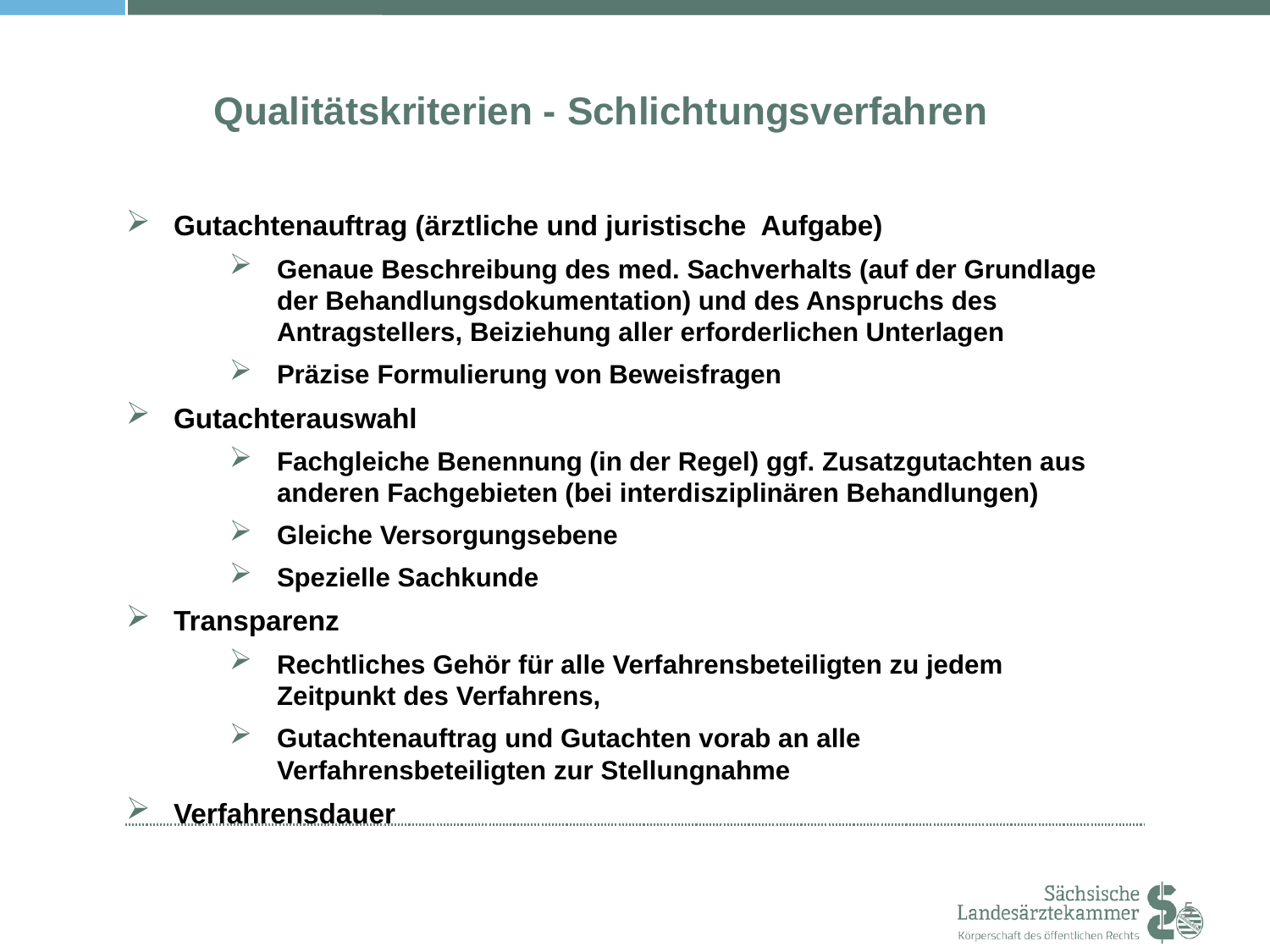

Qualitätskriterien - Schlichtungsverfahren
Gutachtenauftrag (ärztliche und juristische  Aufgabe)
Genaue Beschreibung des med. Sachverhalts (auf der Grundlage der Behandlungsdokumentation) und des Anspruchs des Antragstellers, Beiziehung aller erforderlichen Unterlagen
Präzise Formulierung von Beweisfragen
Gutachterauswahl
Fachgleiche Benennung (in der Regel) ggf. Zusatzgutachten aus anderen Fachgebieten (bei interdisziplinären Behandlungen)
Gleiche Versorgungsebene
Spezielle Sachkunde
Transparenz
Rechtliches Gehör für alle Verfahrensbeteiligten zu jedem Zeitpunkt des Verfahrens,
Gutachtenauftrag und Gutachten vorab an alle Verfahrensbeteiligten zur Stellungnahme
Verfahrensdauer
5